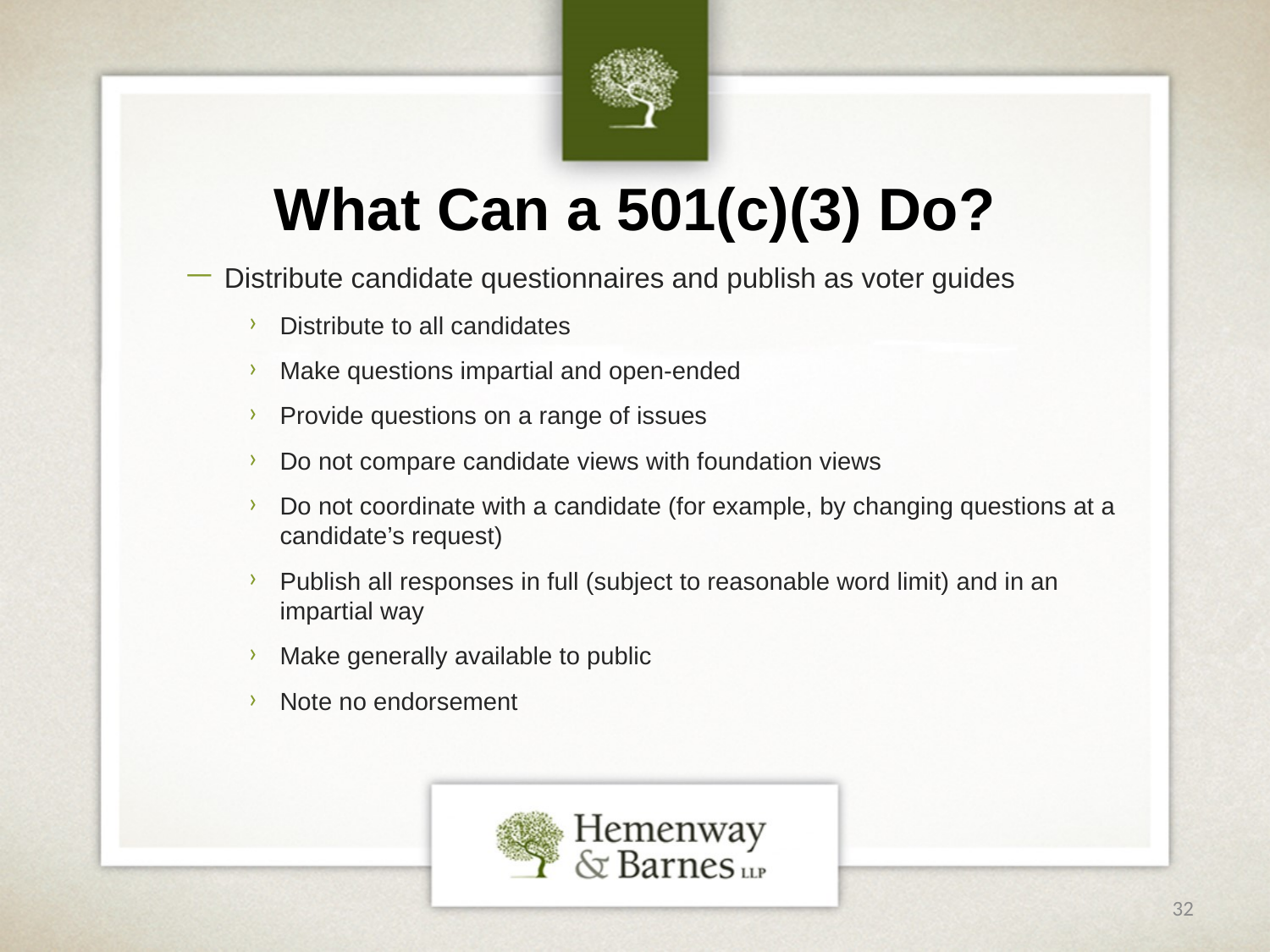

# What Can a 501(c)(3) Do?
Distribute candidate questionnaires and publish as voter guides
Distribute to all candidates
Make questions impartial and open-ended
Provide questions on a range of issues
Do not compare candidate views with foundation views
Do not coordinate with a candidate (for example, by changing questions at a candidate’s request)
Publish all responses in full (subject to reasonable word limit) and in an impartial way
Make generally available to public
Note no endorsement

32